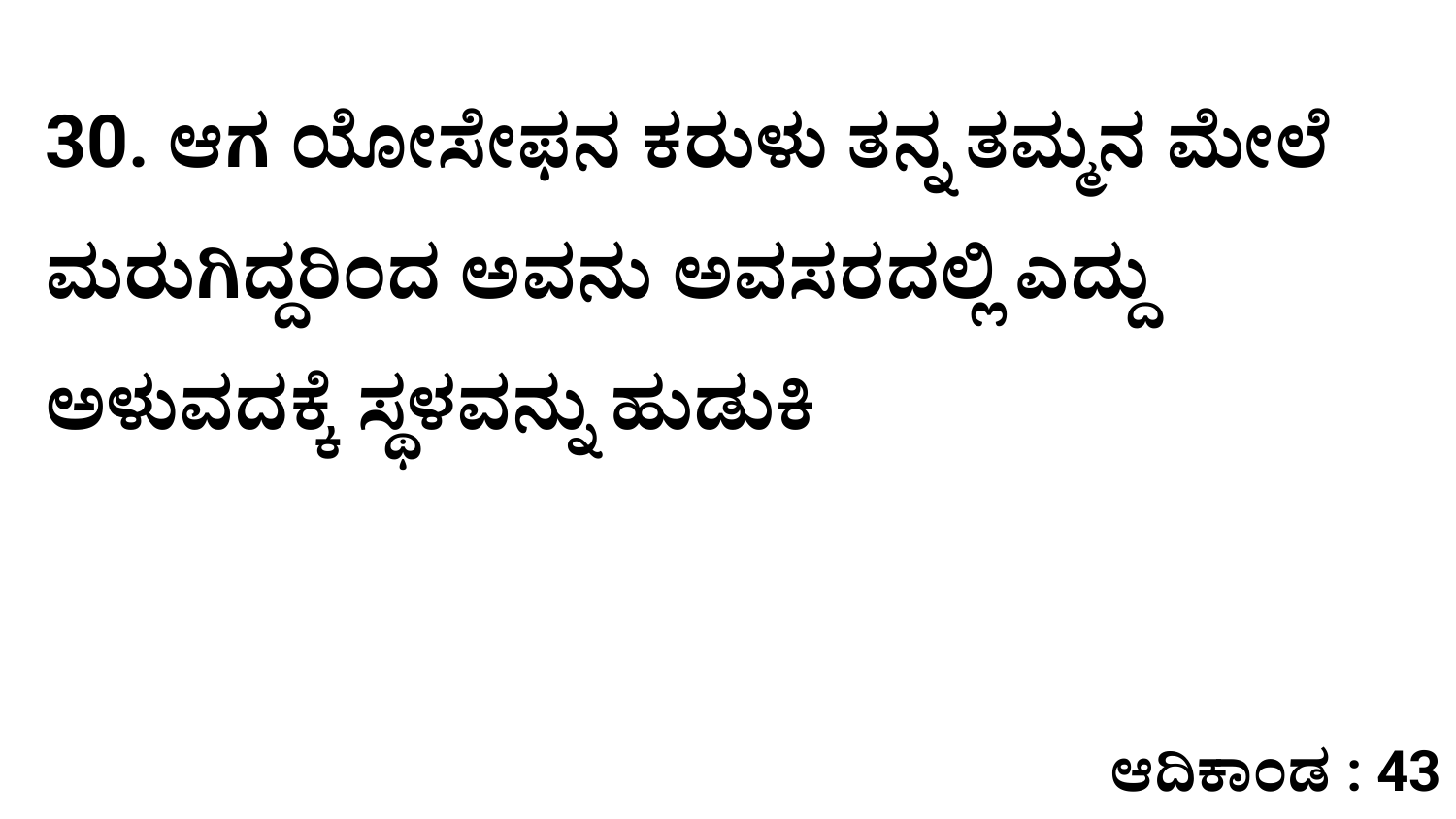

30. ಆಗ ಯೋಸೇಫನ ಕರುಳು ತನ್ನ ತಮ್ಮನ ಮೇಲೆ ಮರುಗಿದ್ದರಿಂದ ಅವನು ಅವಸರದಲ್ಲಿ ಎದ್ದು ಅಳುವದಕ್ಕೆ ಸ್ಥಳವನ್ನು ಹುಡುಕಿ
ಆದಿಕಾಂಡ : 43